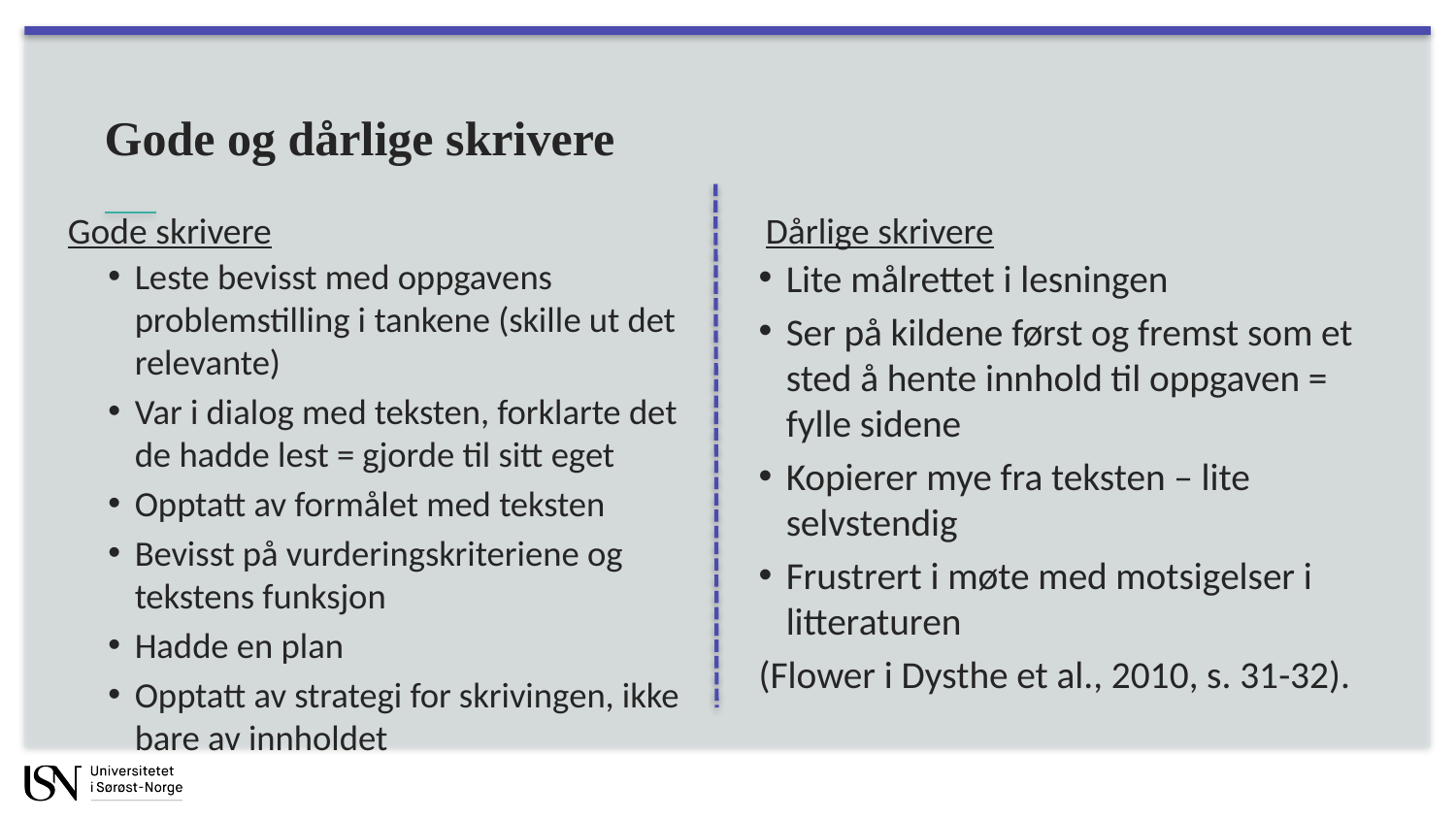

# Gode og dårlige skrivere
Gode skrivere
Dårlige skrivere
Leste bevisst med oppgavens problemstilling i tankene (skille ut det relevante)
Var i dialog med teksten, forklarte det de hadde lest = gjorde til sitt eget
Opptatt av formålet med teksten
Bevisst på vurderingskriteriene og tekstens funksjon
Hadde en plan
Opptatt av strategi for skrivingen, ikke bare av innholdet

Lite målrettet i lesningen
Ser på kildene først og fremst som et sted å hente innhold til oppgaven = fylle sidene
Kopierer mye fra teksten – lite selvstendig
Frustrert i møte med motsigelser i litteraturen
(Flower i Dysthe et al., 2010, s. 31-32).